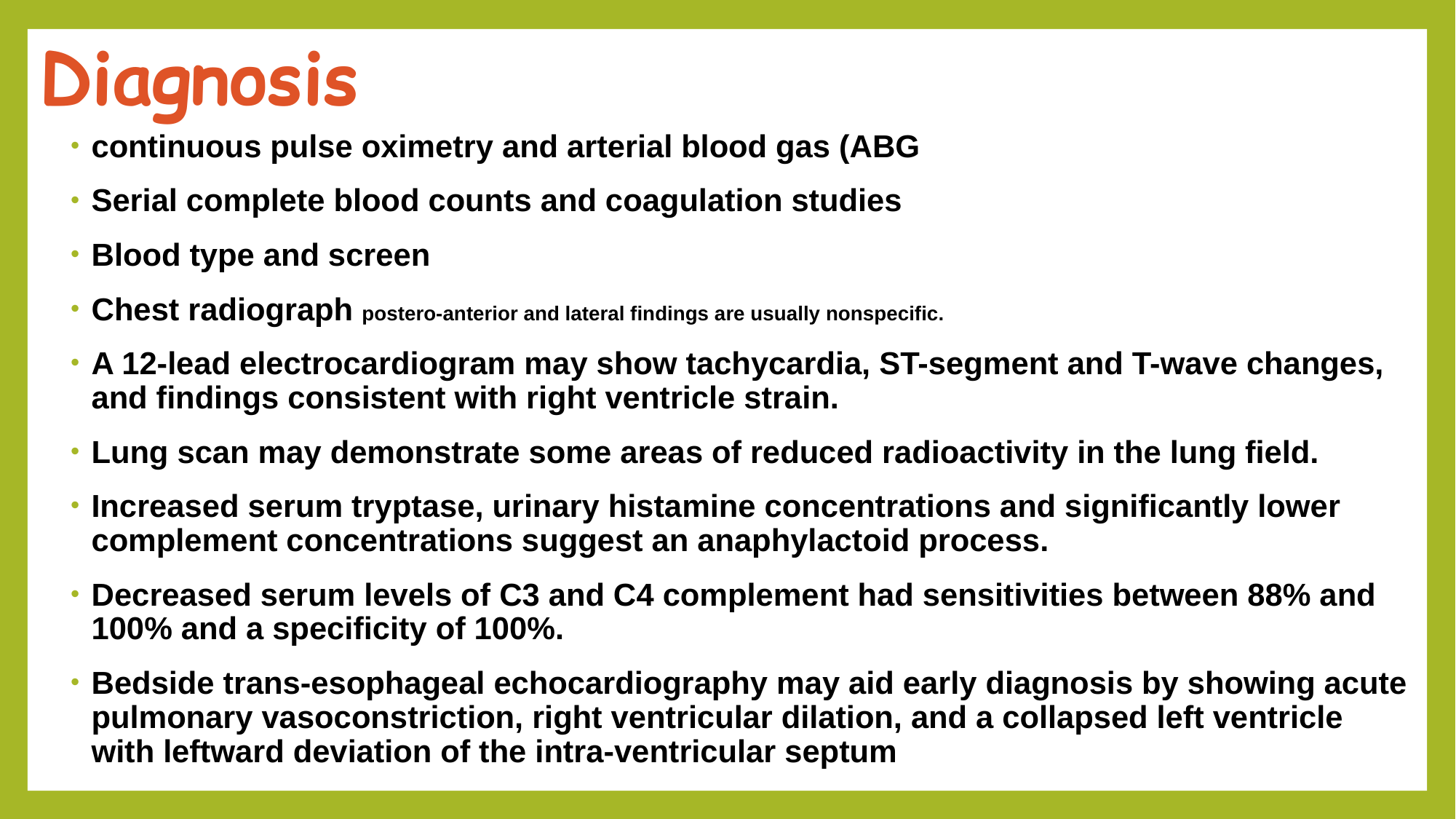

# Diagnosis
continuous pulse oximetry and arterial blood gas (ABG
Serial complete blood counts and coagulation studies
Blood type and screen
Chest radiograph postero-anterior and lateral findings are usually nonspecific.
A 12-lead electrocardiogram may show tachycardia, ST-segment and T-wave changes, and findings consistent with right ventricle strain.
Lung scan may demonstrate some areas of reduced radioactivity in the lung field.
Increased serum tryptase, urinary histamine concentrations and significantly lower complement concentrations suggest an anaphylactoid process.
Decreased serum levels of C3 and C4 complement had sensitivities between 88% and 100% and a specificity of 100%.
Bedside trans-esophageal echocardiography may aid early diagnosis by showing acute pulmonary vasoconstriction, right ventricular dilation, and a collapsed left ventricle with leftward deviation of the intra-ventricular septum